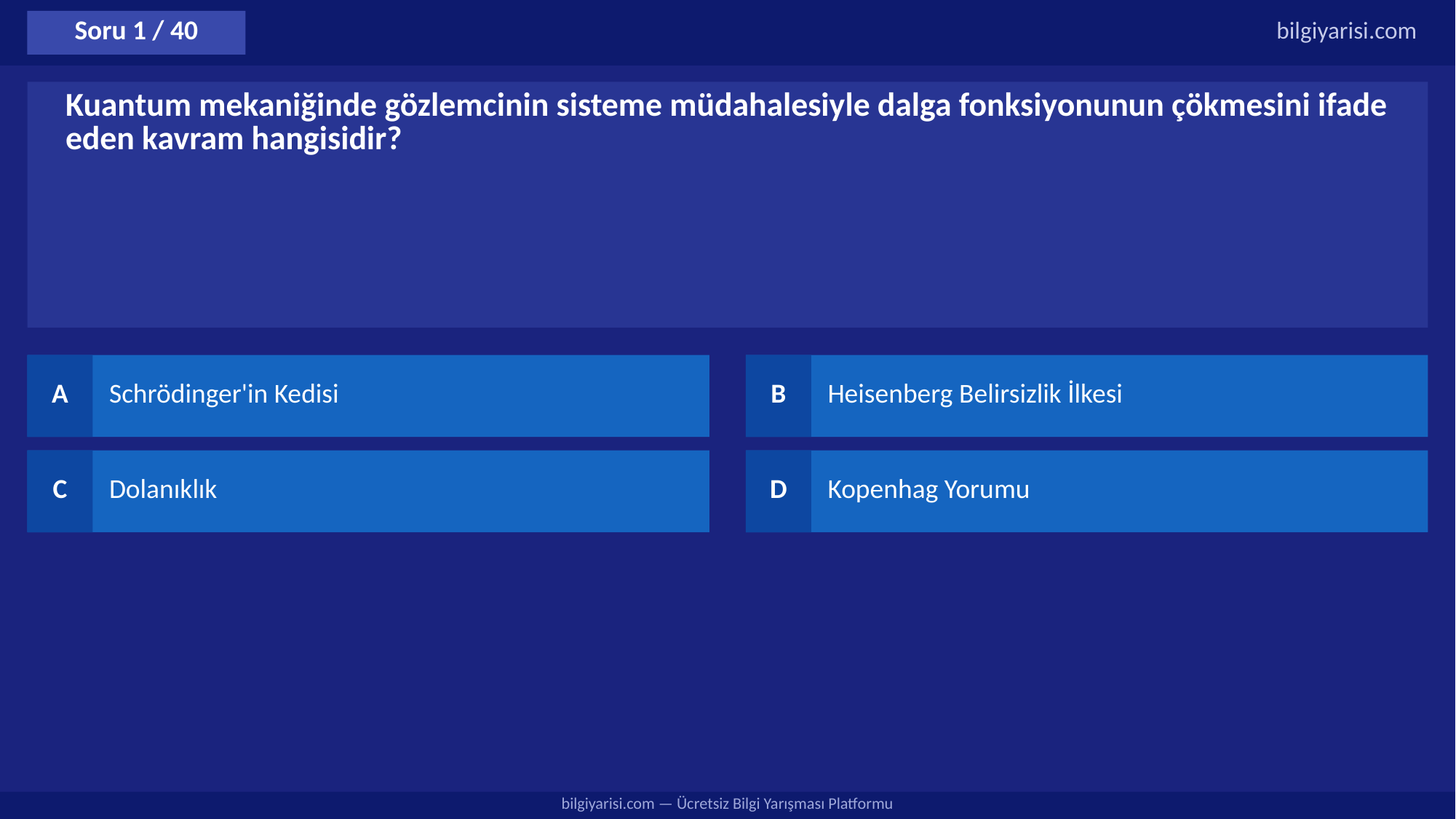

Soru 1 / 40
bilgiyarisi.com

Kuantum mekaniğinde gözlemcinin sisteme müdahalesiyle dalga fonksiyonunun çökmesini ifade eden kavram hangisidir?

A
Schrödinger'in Kedisi

B
Heisenberg Belirsizlik İlkesi

C
Dolanıklık

D
Kopenhag Yorumu
bilgiyarisi.com — Ücretsiz Bilgi Yarışması Platformu